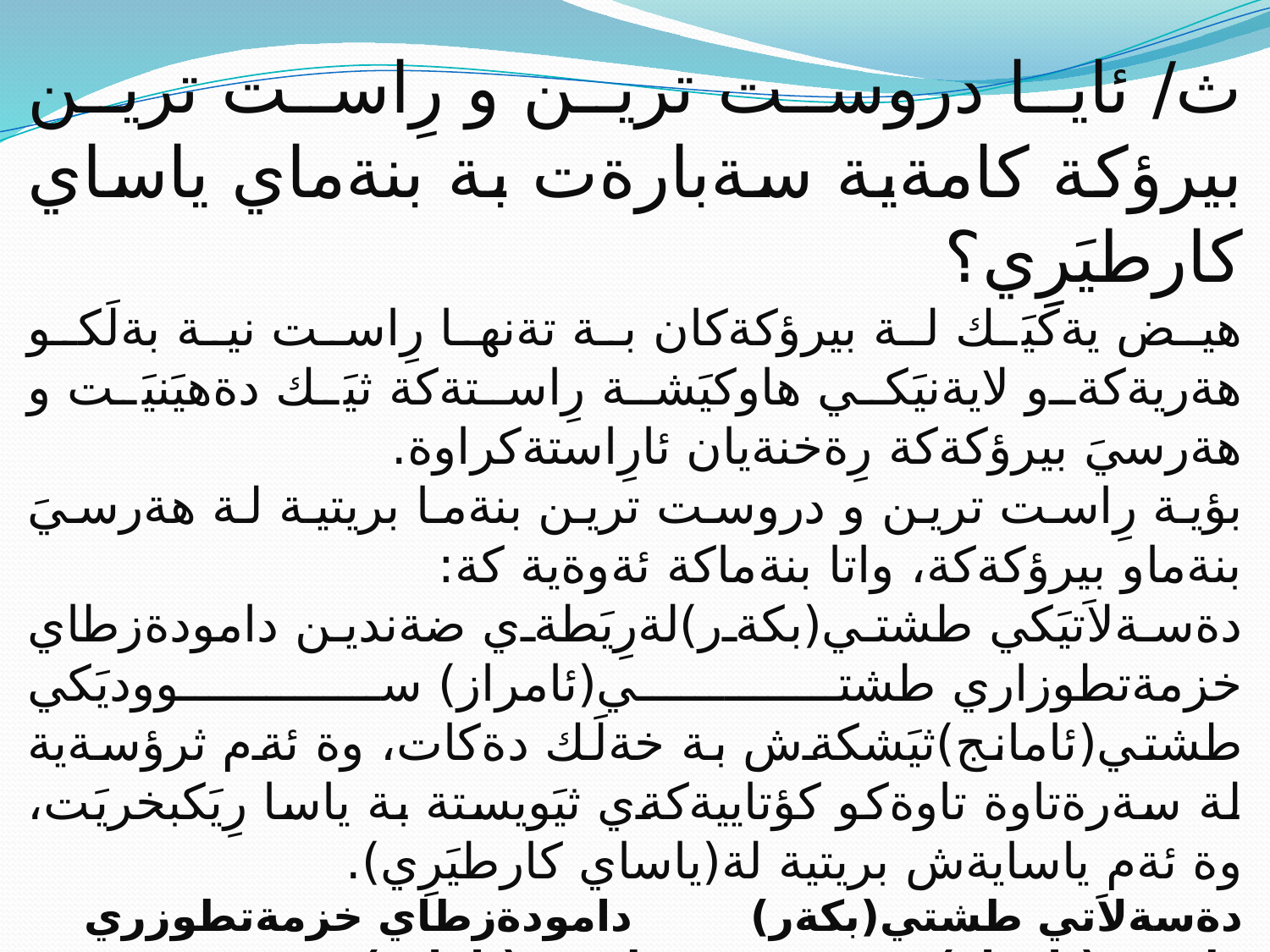

ث/ ئايا دروست ترين و رِاست ترين بيرؤكة كامةية سةبارةت بة بنةماي ياساي كارطيَرِي؟
هيض يةكيَك لة بيرؤكةكان بة تةنها رِاست نية بةلَكو هةريةكةو لايةنيَكي هاوكيَشة رِاستةكة ثيَك دةهيَنيَت و هةرسيَ بيرؤكةكة رِةخنةيان ئارِاستةكراوة.
بؤية رِاست ترين و دروست ترين بنةما بريتية لة هةرسيَ بنةماو بيرؤكةكة، واتا بنةماكة ئةوةية كة:
دةسةلاَتيَكي طشتي(بكةر)لةرِيَطةي ضةندين دامودةزطاي خزمةتطوزاري طشتي(ئامراز) سووديَكي طشتي(ئامانج)ثيَشكةش بة خةلَك دةكات، وة ئةم ثرؤسةية لة سةرةتاوة تاوةكو كؤتاييةكةي ثيَويستة بة ياسا رِيَكبخريَت، وة ئةم ياسايةش بريتية لة(ياساي كارطيَرِي).
دةسةلاَتي طشتي(بكةر)        دامودةزطاي خزمةتطوزري طشتي(ئامراز)       سوودي طشتي(ئامانج)